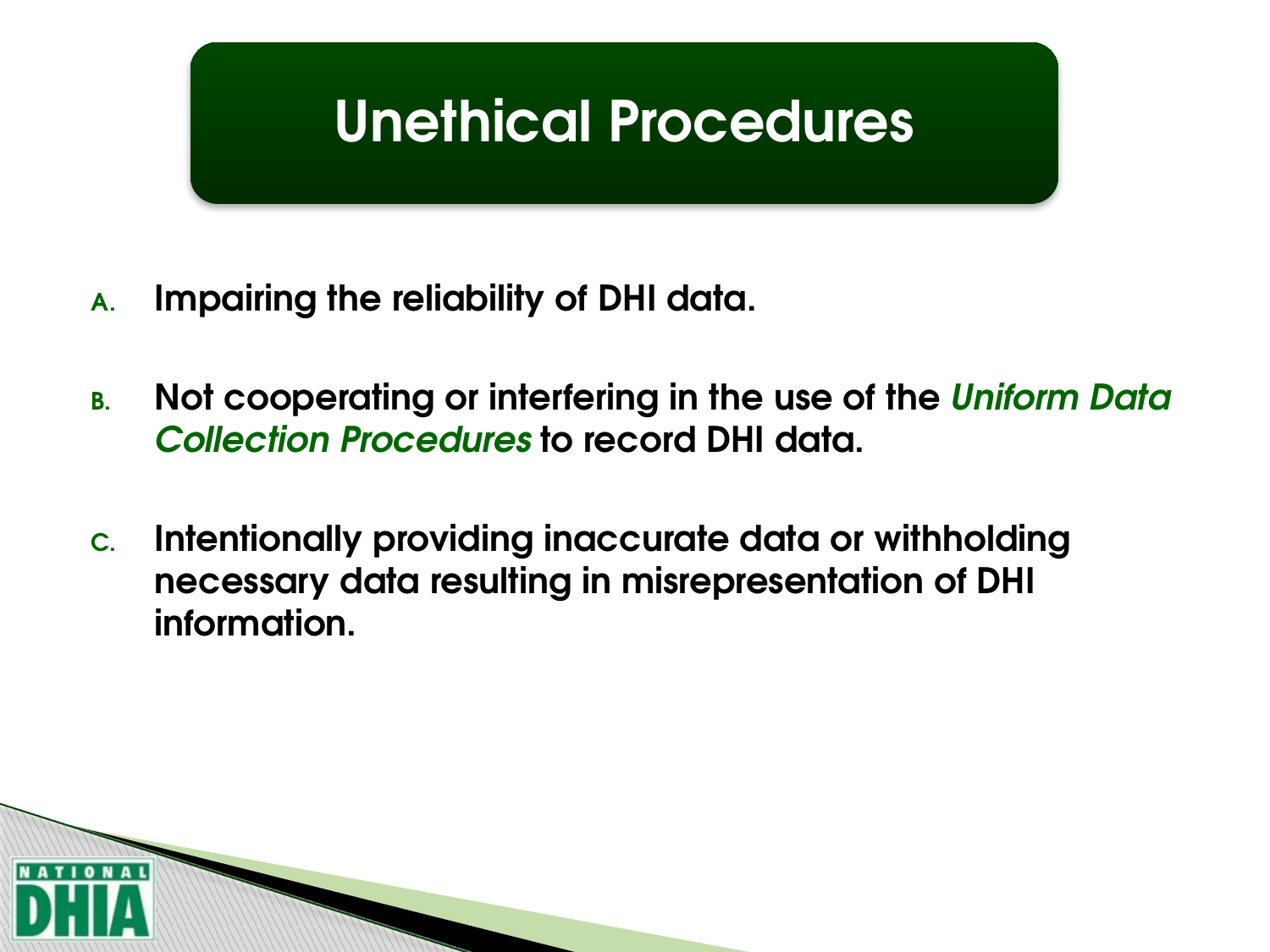

Unethical Procedures

Impairing the reliability of DHI data.

Not cooperating or interfering in the use of the Uniform Data Collection Procedures to record DHI data.

Intentionally providing inaccurate data or withholding necessary data resulting in misrepresentation of DHI information.